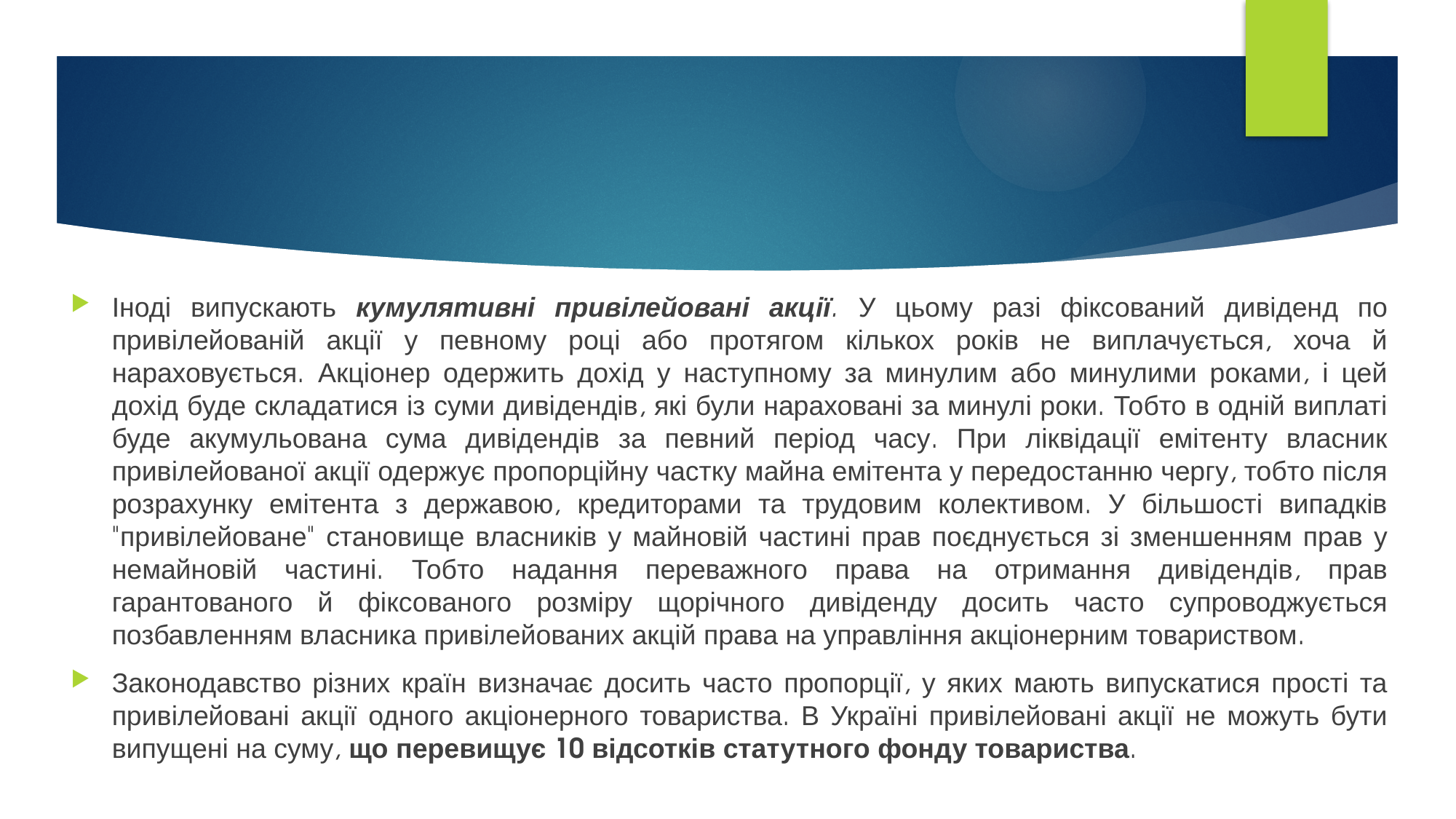

Іноді випускають кумулятивні привілейовані акції. У цьому разі фік­сований дивіденд по привілейованій акції у певному році або протягом кількох років не виплачується, хоча й нараховується. Акціонер одержить дохід у наступному за минулим або минулими роками, і цей дохід буде складатися із суми дивідендів, які були нараховані за минулі роки. Тобто в одній виплаті буде акумульована сума дивідендів за певний період часу. При ліквідації емітенту власник привілейованої акції одержує пропорцій­ну частку майна емітента у передостанню чергу, тобто після розрахунку емітента з державою, кредиторами та трудовим колективом. У більшості випадків "привілейоване" становище власників у май­новій частині прав поєднується зі зменшенням прав у немайновій час­тині. Тобто надання переважного права на отримання дивідендів, прав гарантованого й фіксованого розміру щорічного дивіденду досить часто супроводжується позбавленням власника привілейованих акцій права на управління акціонерним товариством.
Законодавство різних країн визначає досить часто пропорції, у яких мають випускатися прості та привілейовані акції одного акціонерного товариства. В Україні привілейовані акції не можуть бути випущені на суму, що перевищує 10 відсотків статутного фонду товариства.